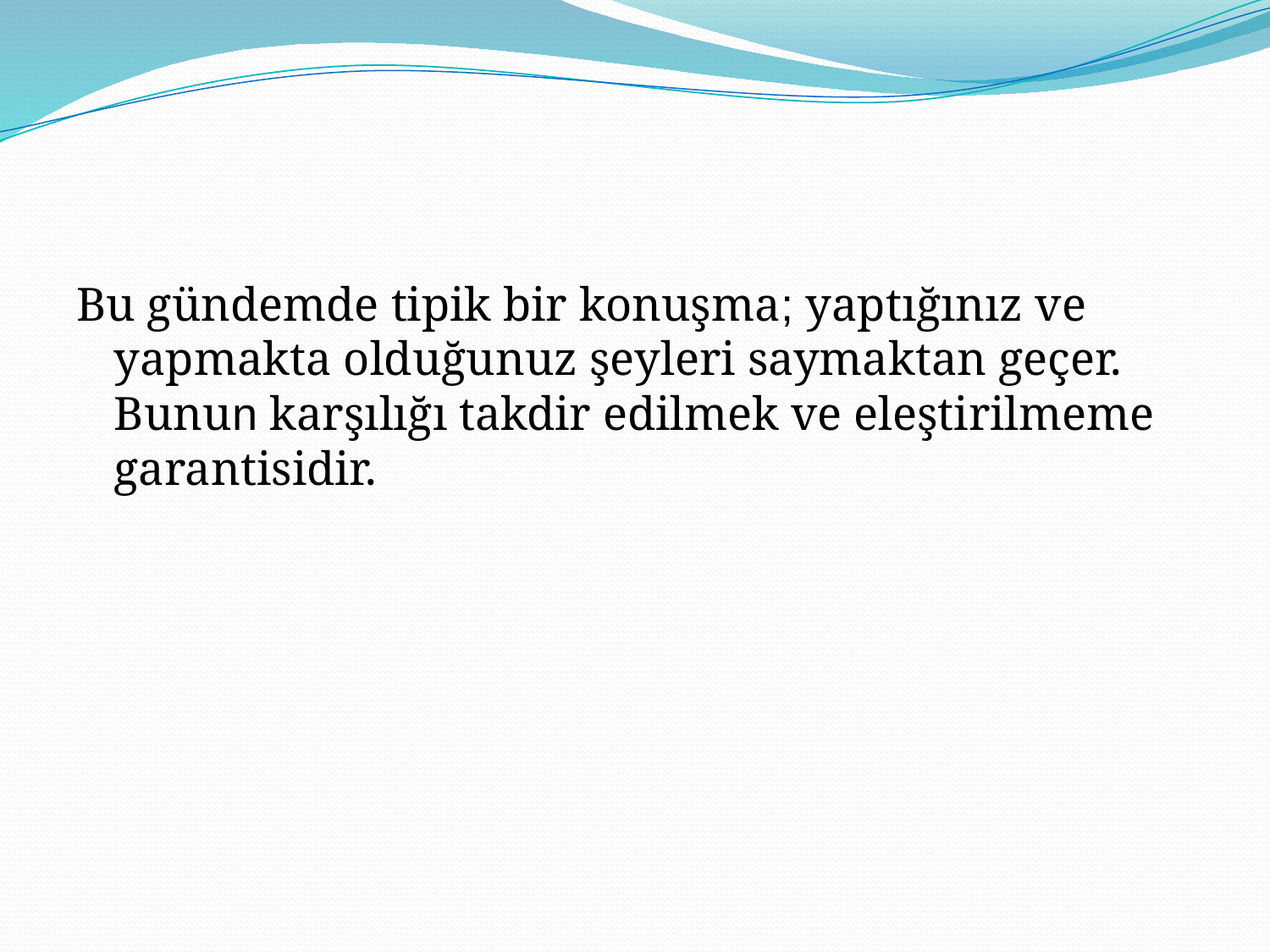

#
Bu gündemde tipik bir konuşma; yaptığınız ve yapmakta olduğunuz şeyleri saymaktan geçer. Bunun karşılığı takdir edilmek ve eleştirilmeme garantisidir.